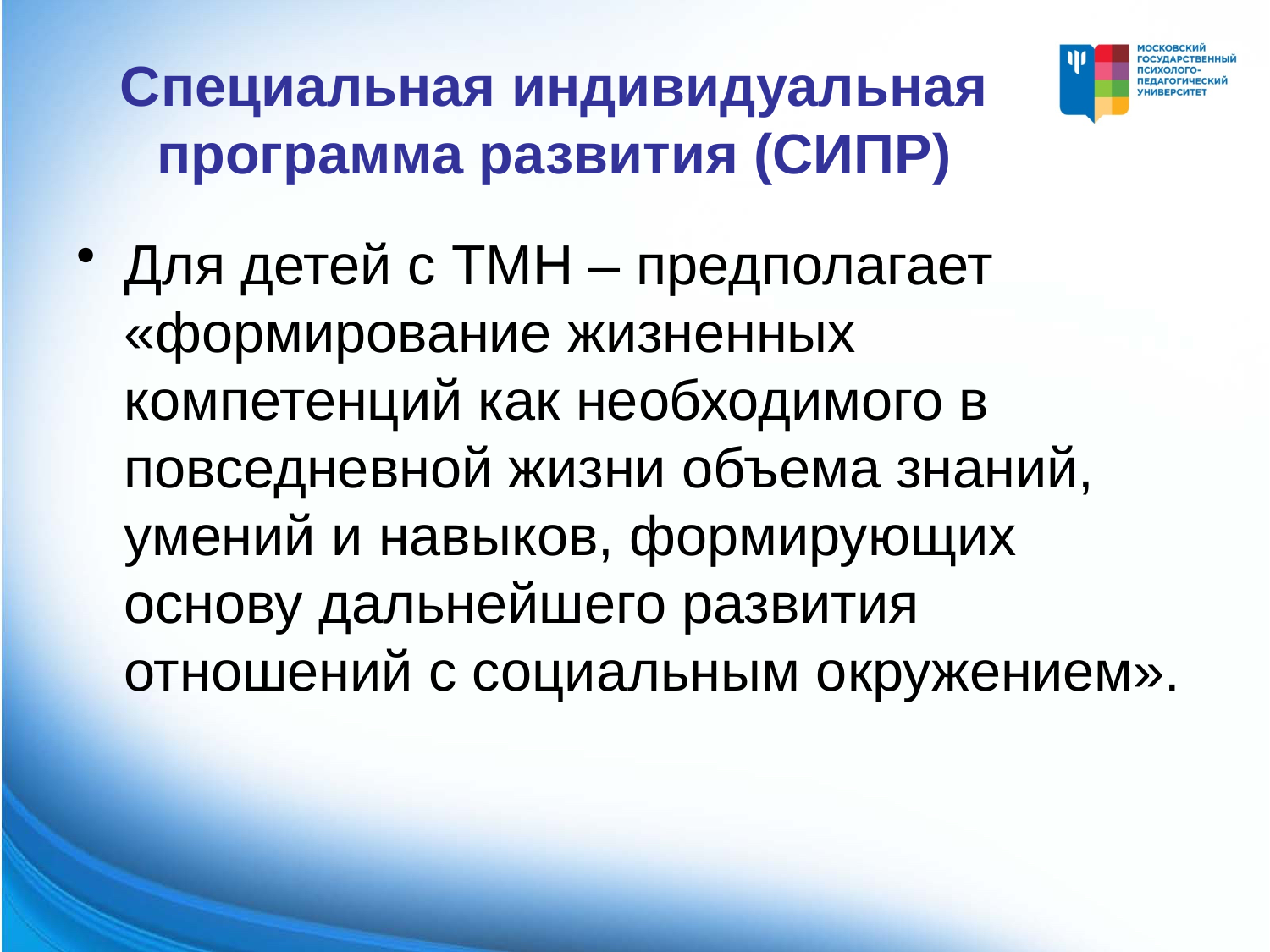

# Специальная индивидуальная программа развития (СИПР)
Для детей с ТМН – предполагает  «формирование жизненных компетенций как необходимого в повседневной жизни объема знаний, умений и навыков, формирующих основу дальнейшего развития отношений с социальным окружением».